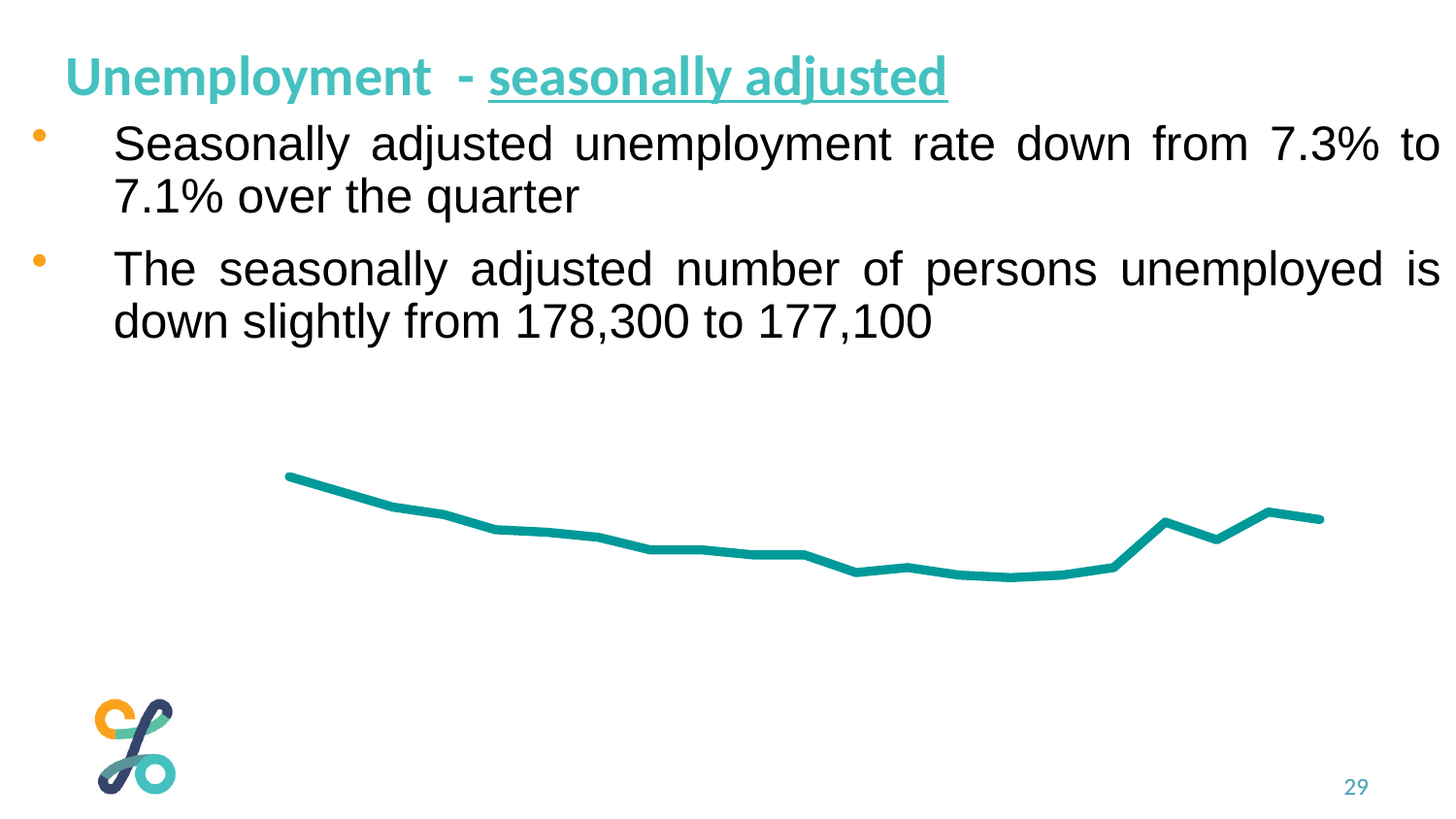

Unemployment  - seasonally adjusted
Seasonally adjusted unemployment rate down from 7.3% to 7.1% over the quarter
The seasonally adjusted number of persons unemployed is down slightly from 178,300 to 177,100

### Chart: Seasonally adjusted unemployment rate, Q2 2016 to Q2 2021

| Category |  |
|---|---|
| Q2 16 | 8.8 |
| Q3 16 | 8.2 |
| Q4 16 | 7.6 |
| Q1 17 | 7.3 |
| Q2 17 | 6.7 |
| Q3 17 | 6.6 |
| Q4 17 | 6.4 |
| Q1 18 | 5.9 |
| Q2 18 | 5.9 |
| Q3 18 | 5.7 |
| Q4 18 | 5.7 |
| Q1 19 | 5.0 |
| Q2 19 | 5.2 |
| Q3 19 | 4.9 |
| Q4 19 | 4.8 |
| Q1 20 | 4.9 |
| Q2 20 | 5.2 |
| Q3 20 | 7.0 |
| Q4 20 | 6.3 |
| Q1 21 | 7.4 |
| Q2 21 | 7.1 |
29
29